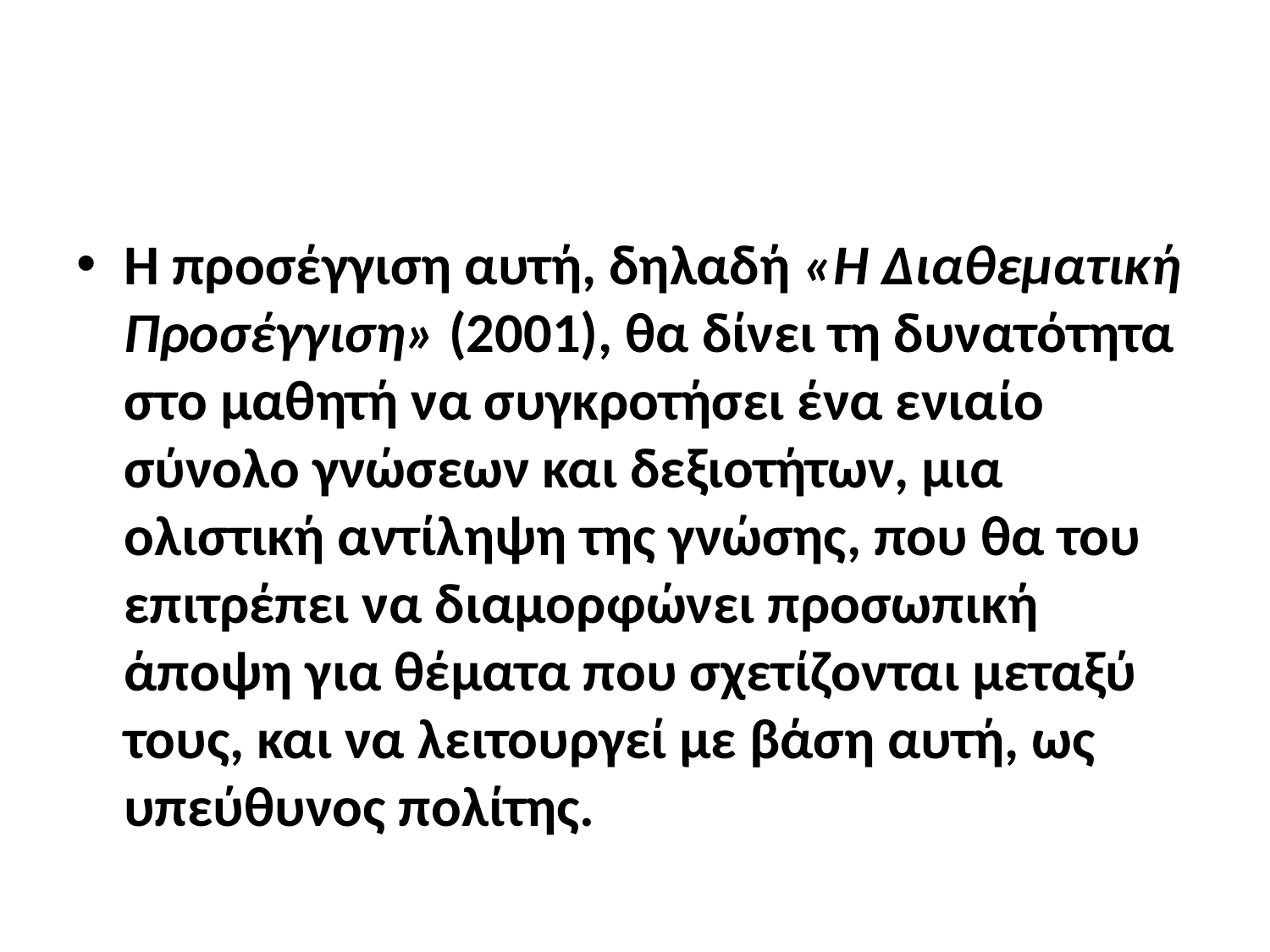

#
Η προσέγγιση αυτή, δηλαδή «Η Διαθεματική Προσέγγιση» (2001), θα δίνει τη δυνατότητα στο μαθητή να συγκροτήσει ένα ενιαίο σύνολο γνώσεων και δεξιοτήτων, μια ολιστική αντίληψη της γνώσης, που θα του επιτρέπει να διαμορφώνει προσωπική άποψη για θέματα που σχετίζονται μεταξύ τους, και να λειτουργεί με βάση αυτή, ως υπεύθυνος πολίτης.